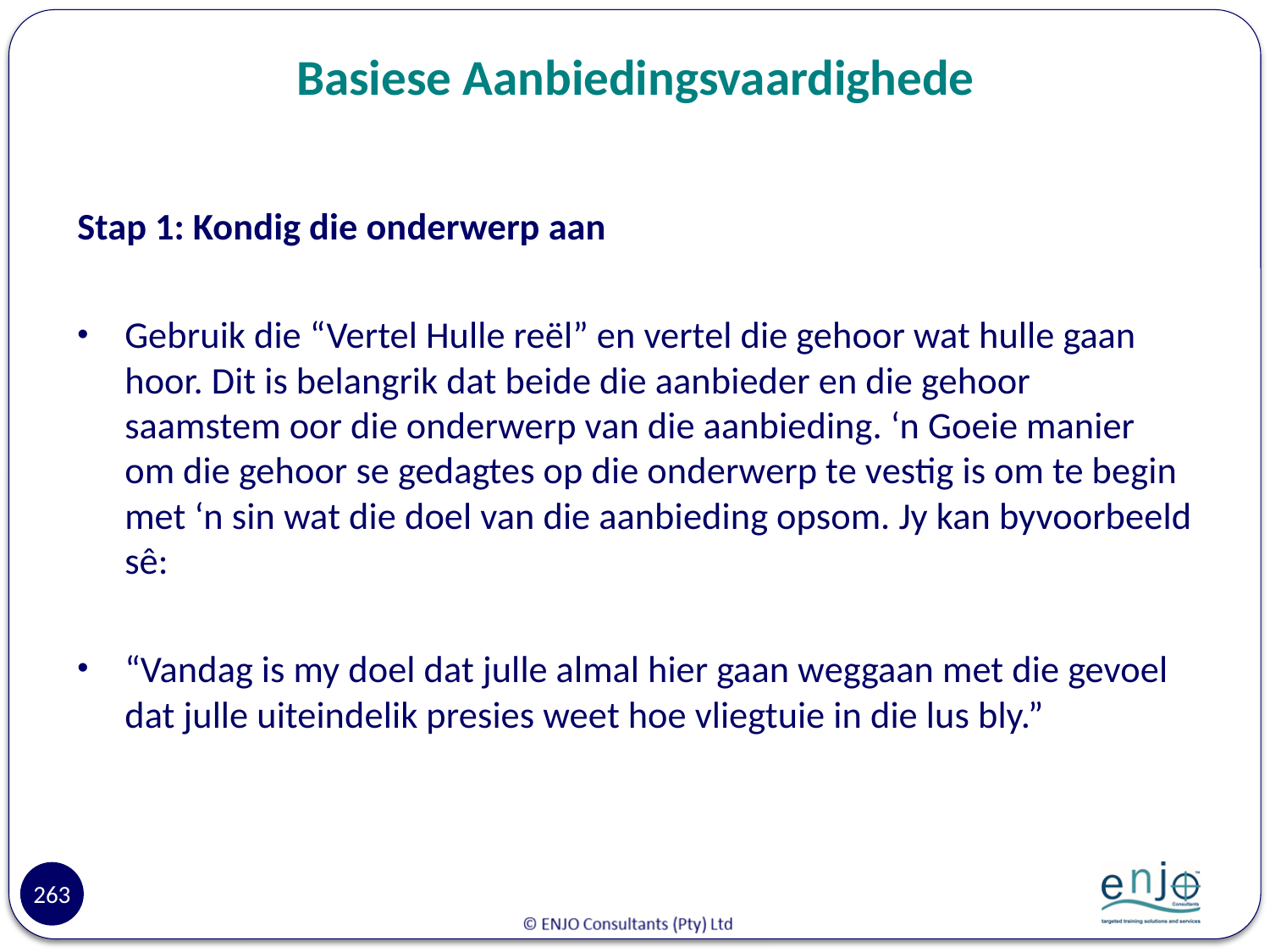

# Basiese Aanbiedingsvaardighede
Stap 1: Kondig die onderwerp aan

Gebruik die “Vertel Hulle reël” en vertel die gehoor wat hulle gaan hoor. Dit is belangrik dat beide die aanbieder en die gehoor saamstem oor die onderwerp van die aanbieding. ‘n Goeie manier om die gehoor se gedagtes op die onderwerp te vestig is om te begin met ‘n sin wat die doel van die aanbieding opsom. Jy kan byvoorbeeld sê:

“Vandag is my doel dat julle almal hier gaan weggaan met die gevoel dat julle uiteindelik presies weet hoe vliegtuie in die lus bly.”

263